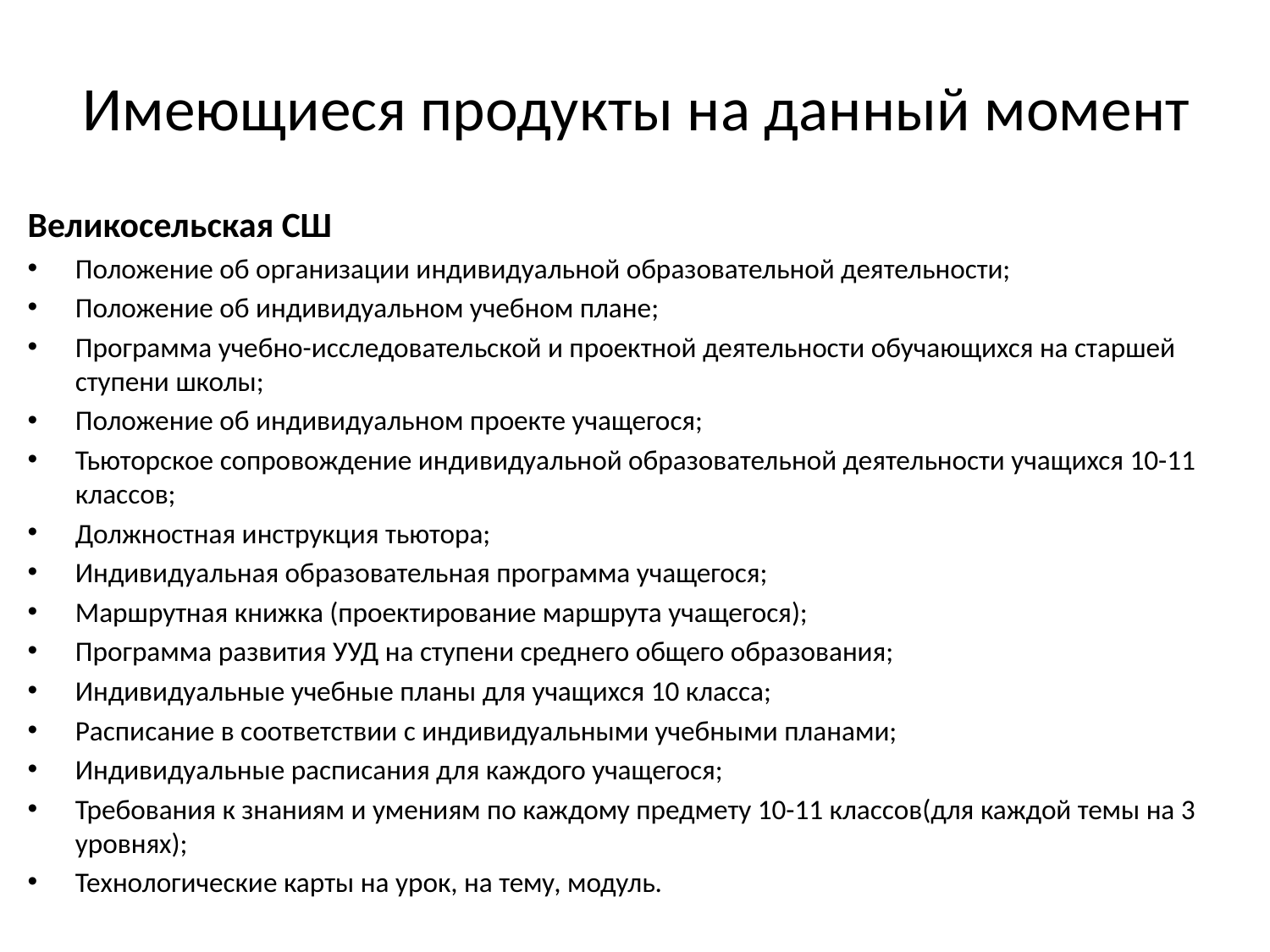

# Имеющиеся продукты на данный момент
Великосельская СШ
Положение об организации индивидуальной образовательной деятельности;
Положение об индивидуальном учебном плане;
Программа учебно-исследовательской и проектной деятельности обучающихся на старшей ступени школы;
Положение об индивидуальном проекте учащегося;
Тьюторское сопровождение индивидуальной образовательной деятельности учащихся 10-11 классов;
Должностная инструкция тьютора;
Индивидуальная образовательная программа учащегося;
Маршрутная книжка (проектирование маршрута учащегося);
Программа развития УУД на ступени среднего общего образования;
Индивидуальные учебные планы для учащихся 10 класса;
Расписание в соответствии с индивидуальными учебными планами;
Индивидуальные расписания для каждого учащегося;
Требования к знаниям и умениям по каждому предмету 10-11 классов(для каждой темы на 3 уровнях);
Технологические карты на урок, на тему, модуль.